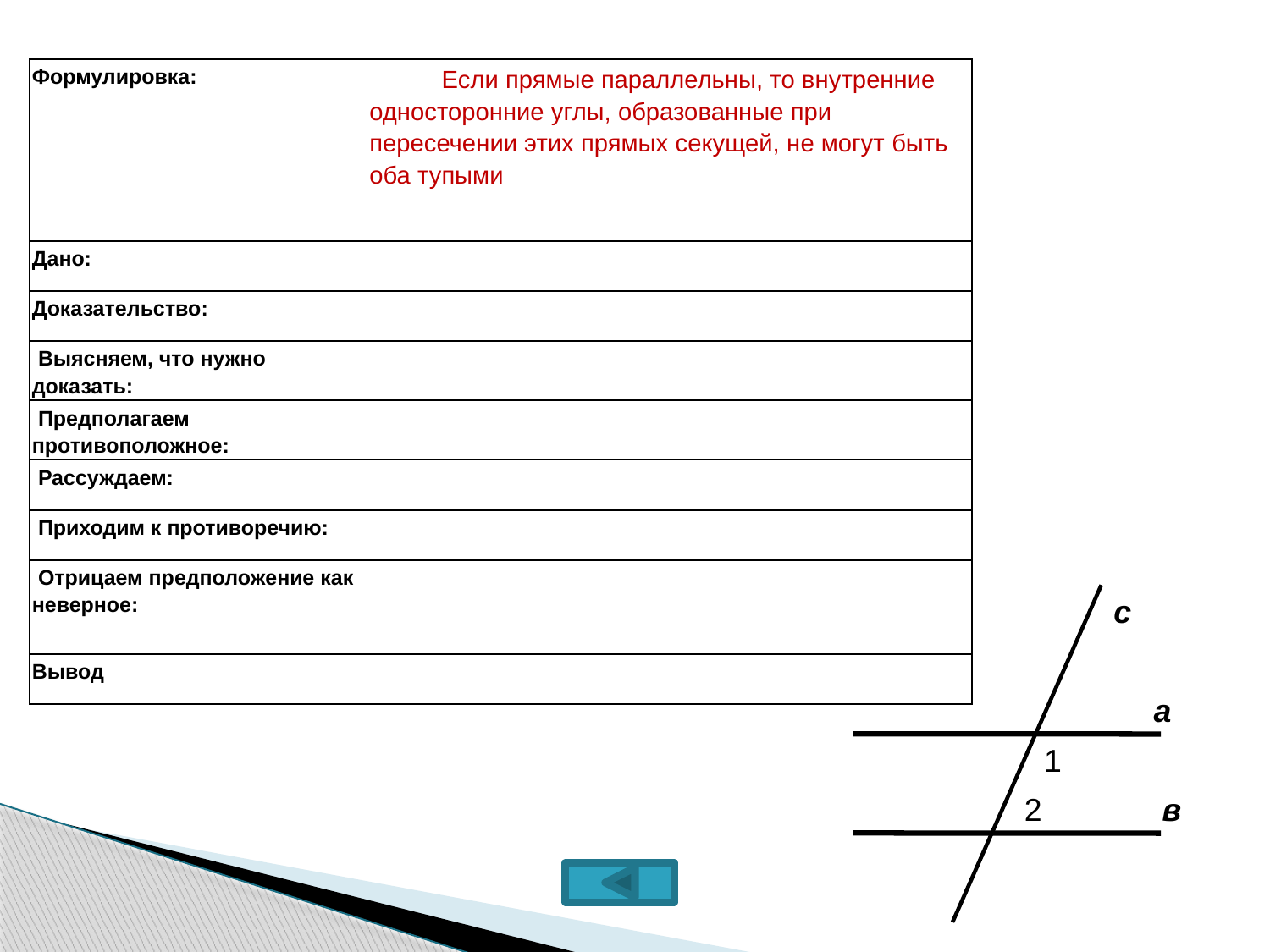

| Формулировка: | Если прямые параллельны, то внутренние односторонние углы, образованные при пересечении этих прямых секущей, не могут быть оба тупыми |
| --- | --- |
| Дано: |  |
| Доказательство: |  |
| Выясняем, что нужно доказать: |  |
| Предполагаем противоположное: |  |
| Рассуждаем: |  |
| Приходим к противоречию: |  |
| Отрицаем предположение как неверное: |  |
| Вывод |  |
с
а
1
2
в